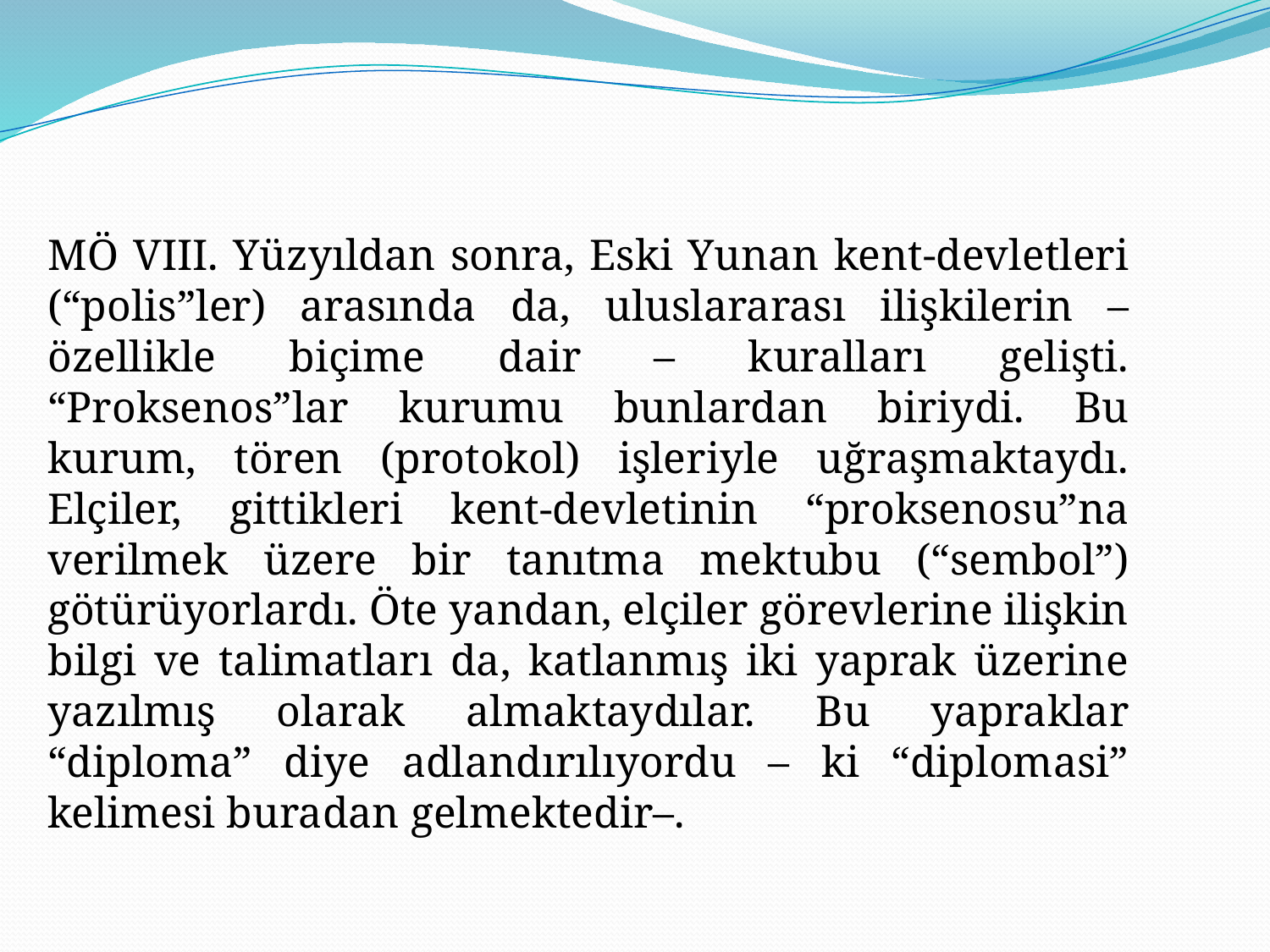

MÖ VIII. Yüzyıldan sonra, Eski Yunan kent-devletleri (“polis”ler) arasında da, uluslararası ilişkilerin – özellikle biçime dair – kuralları gelişti. “Proksenos”lar kurumu bunlardan biriydi. Bu kurum, tören (protokol) işleriyle uğraşmaktaydı. Elçiler, gittikleri kent-devletinin “proksenosu”na verilmek üzere bir tanıtma mektubu (“sembol”) götürüyorlardı. Öte yandan, elçiler görevlerine ilişkin bilgi ve talimatları da, katlanmış iki yaprak üzerine yazılmış olarak almaktaydılar. Bu yapraklar “diploma” diye adlandırılıyordu – ki “diplomasi” kelimesi buradan gelmektedir–.